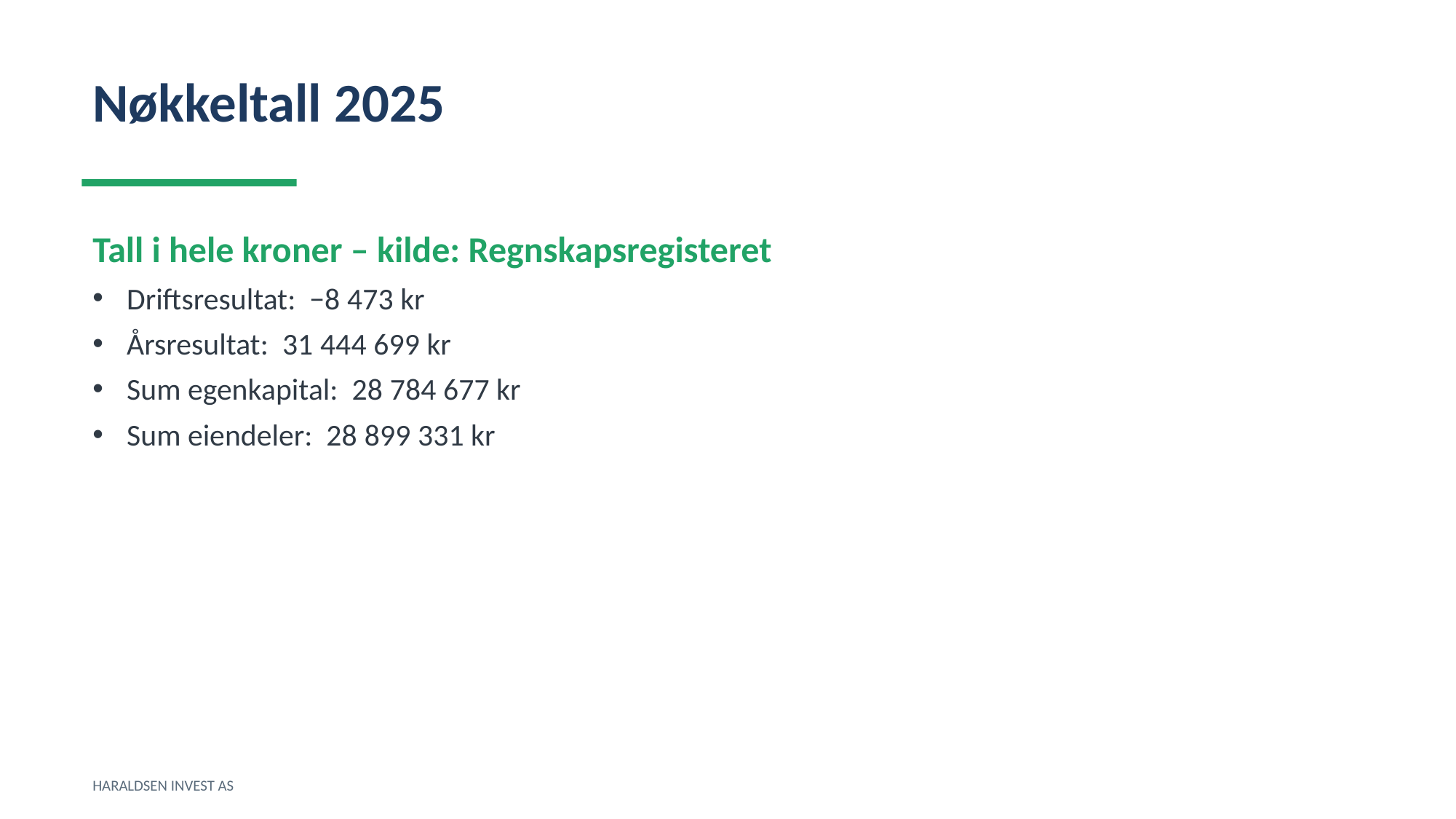

Nøkkeltall 2025

Tall i hele kroner – kilde: Regnskapsregisteret
Driftsresultat:  −8 473 kr
Årsresultat:  31 444 699 kr
Sum egenkapital:  28 784 677 kr
Sum eiendeler:  28 899 331 kr
HARALDSEN INVEST AS